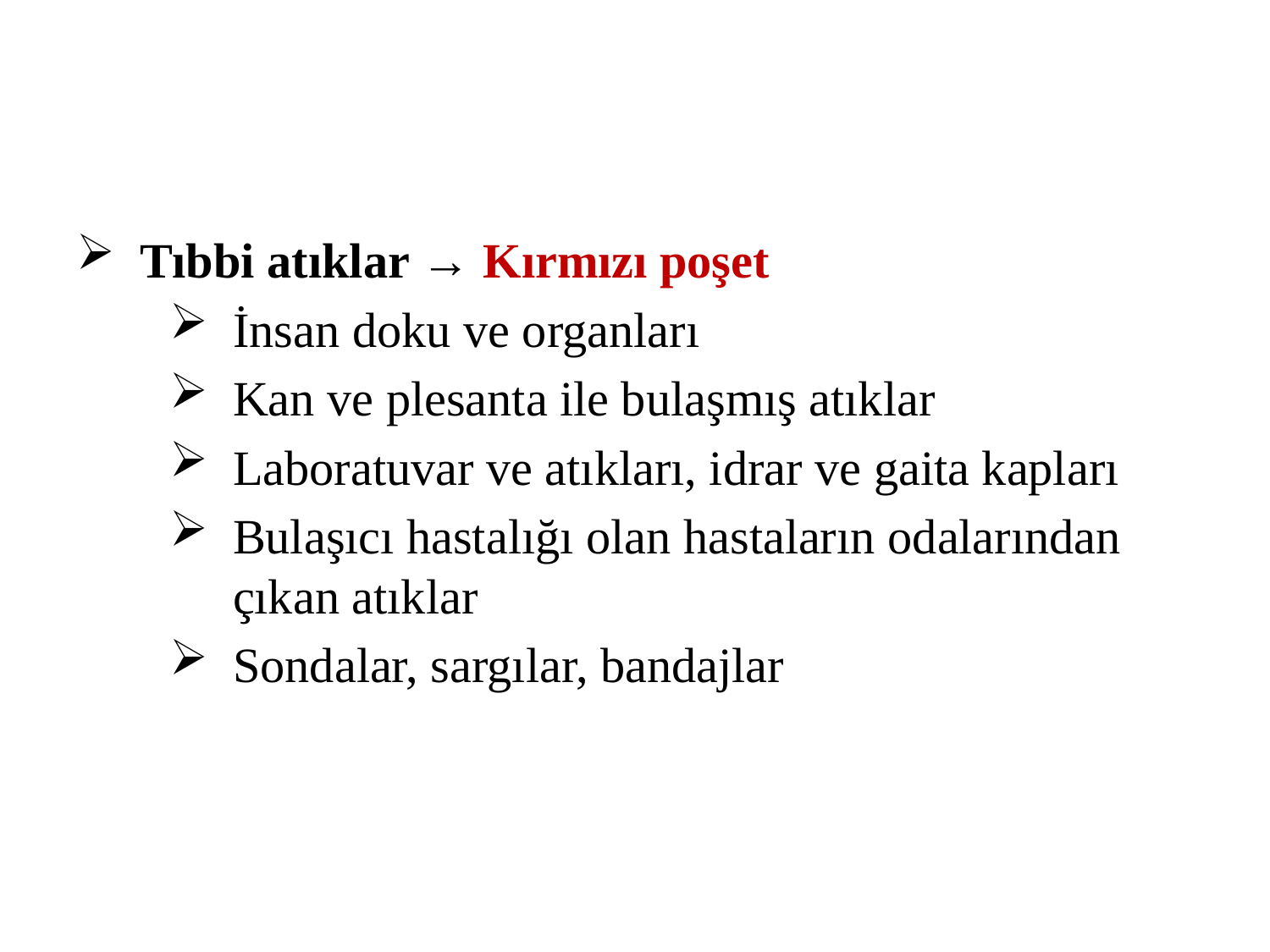

#
Tıbbi atıklar → Kırmızı poşet
İnsan doku ve organları
Kan ve plesanta ile bulaşmış atıklar
Laboratuvar ve atıkları, idrar ve gaita kapları
Bulaşıcı hastalığı olan hastaların odalarından çıkan atıklar
Sondalar, sargılar, bandajlar